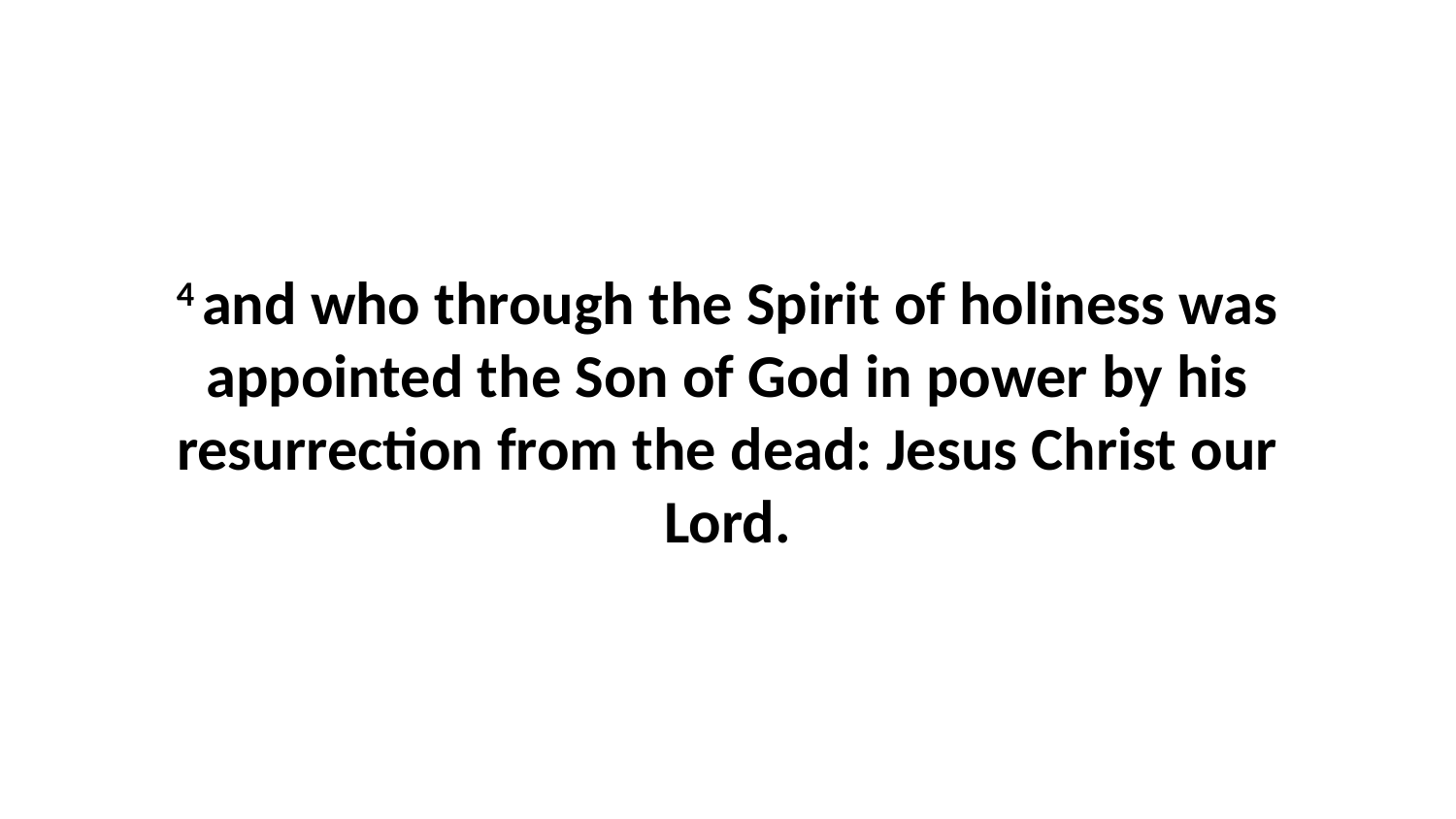

4 and who through the Spirit of holiness was appointed the Son of God in power by his resurrection from the dead: Jesus Christ our Lord.